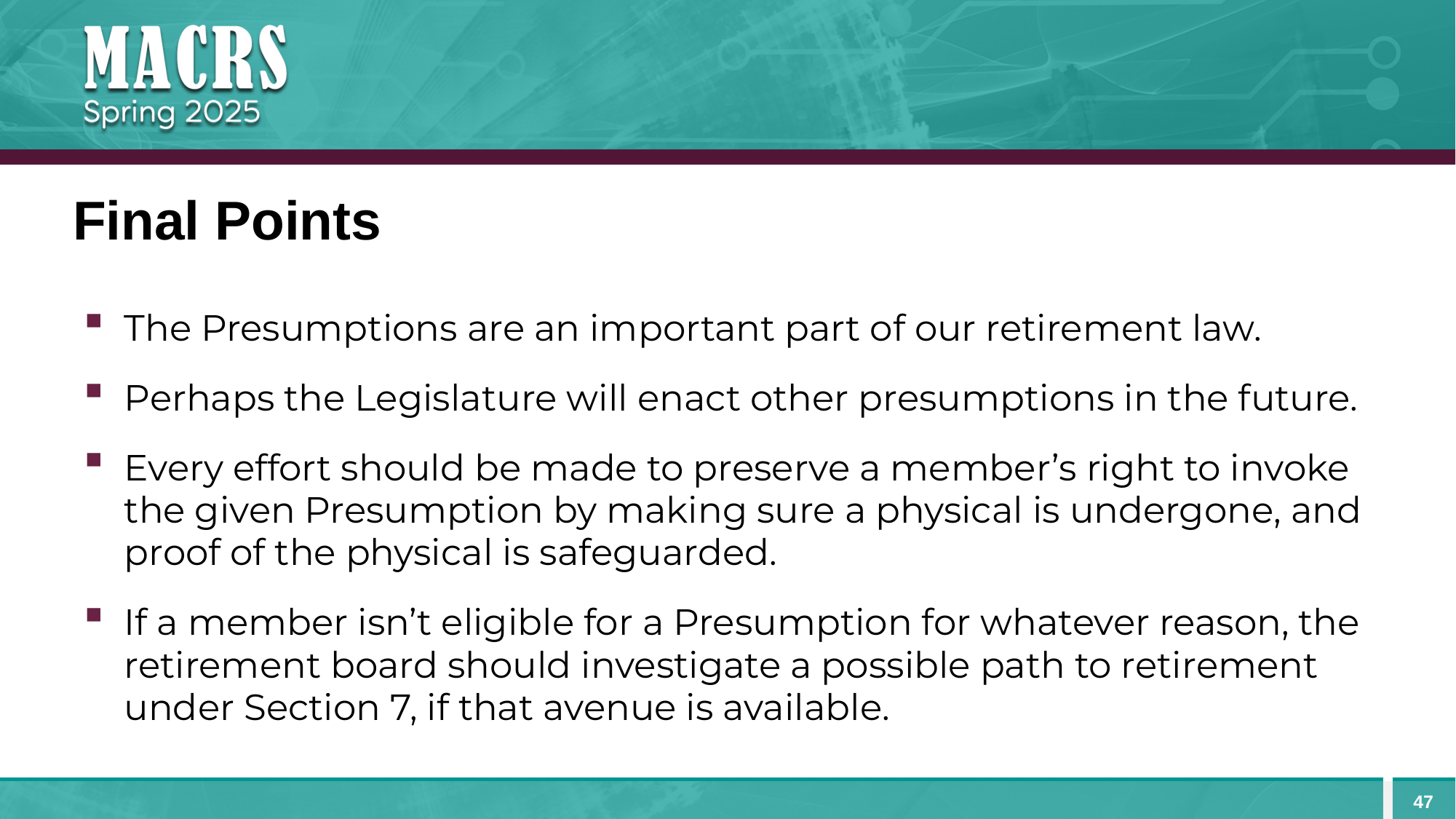

# Final Points
The Presumptions are an important part of our retirement law.
Perhaps the Legislature will enact other presumptions in the future.
Every effort should be made to preserve a member’s right to invoke the given Presumption by making sure a physical is undergone, and proof of the physical is safeguarded.
If a member isn’t eligible for a Presumption for whatever reason, the retirement board should investigate a possible path to retirement under Section 7, if that avenue is available.

47